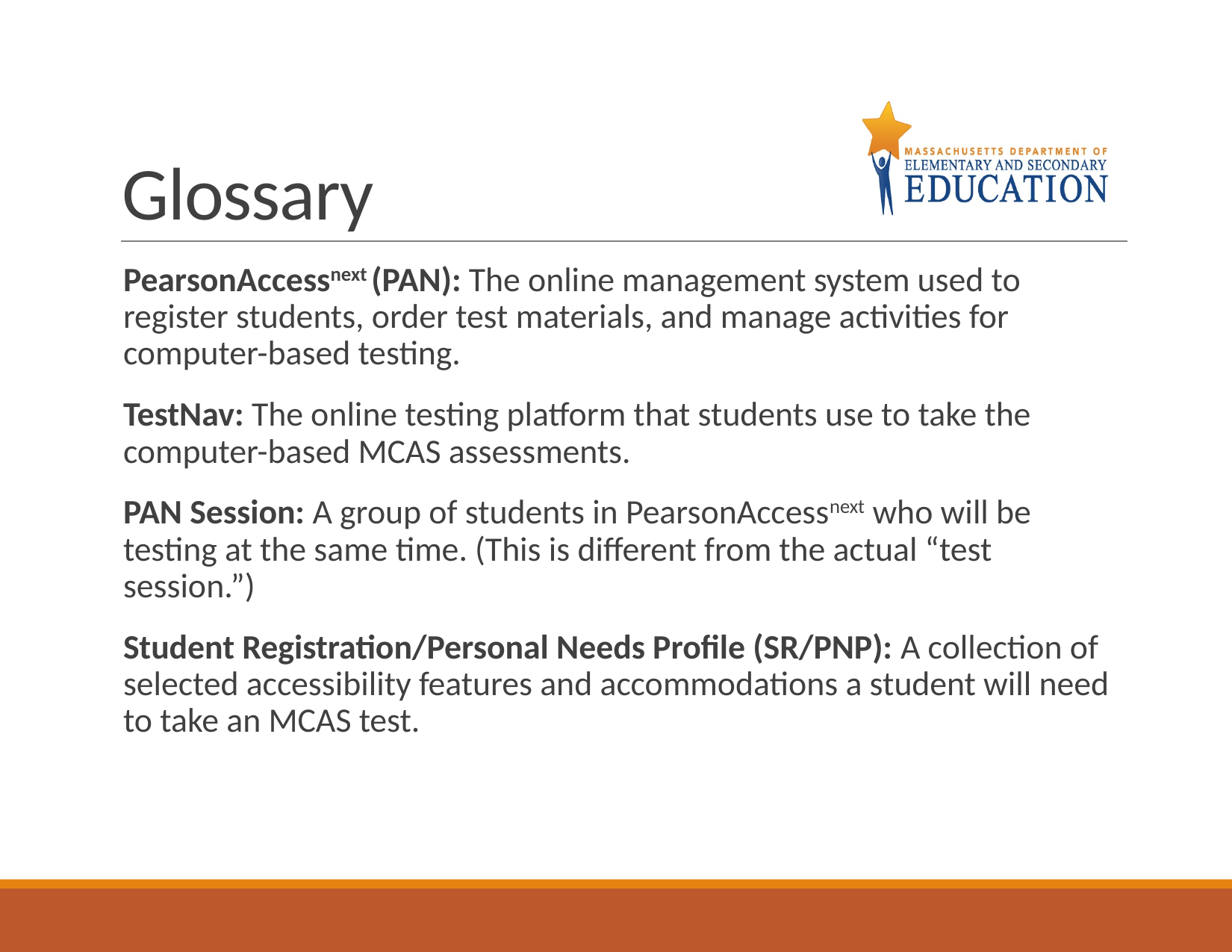

# Glossary
PearsonAccessnext (PAN): The online management system used to register students, order test materials, and manage activities for computer-based testing.
TestNav: The online testing platform that students use to take the computer-based MCAS assessments.
PAN Session: A group of students in PearsonAccessnext who will be testing at the same time. (This is different from the actual “test session.”)
Student Registration/Personal Needs Profile (SR/PNP): A collection of selected accessibility features and accommodations a student will need to take an MCAS test.